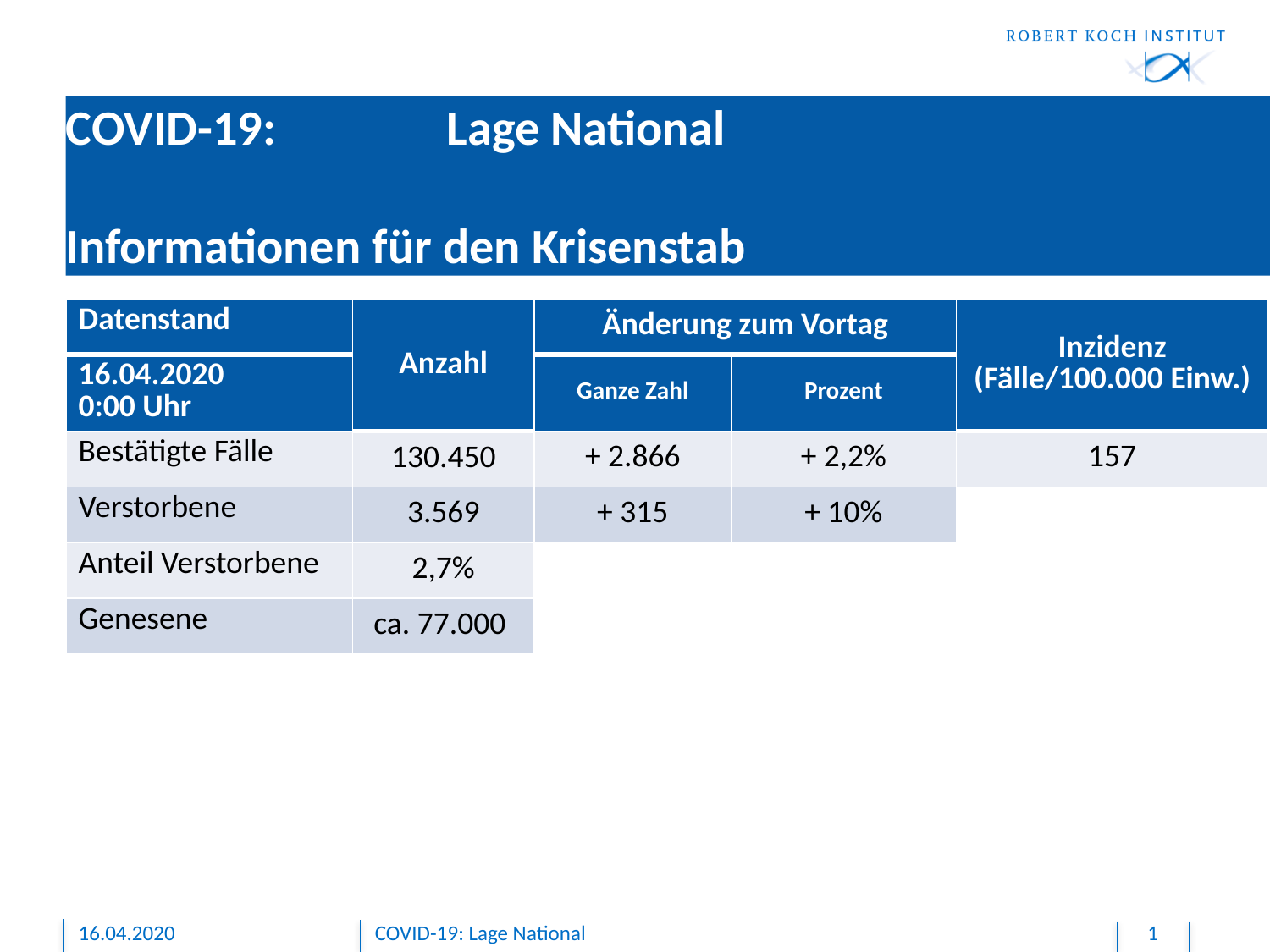

# COVID-19: 		Lage National Informationen für den Krisenstab
| Datenstand | Anzahl | Änderung zum Vortag |  | Inzidenz (Fälle/100.000 Einw.) |
| --- | --- | --- | --- | --- |
| 16.04.2020 0:00 Uhr |  | Ganze Zahl | Prozent |  |
| Bestätigte Fälle | 130.450 | + 2.866 | + 2,2% | 157 |
| Verstorbene | 3.569 | + 315 | + 10% |  |
| Anteil Verstorbene | 2,7% |  |  |  |
| Genesene | ca. 77.000 |  |  |  |
16.04.2020
COVID-19: Lage National
1